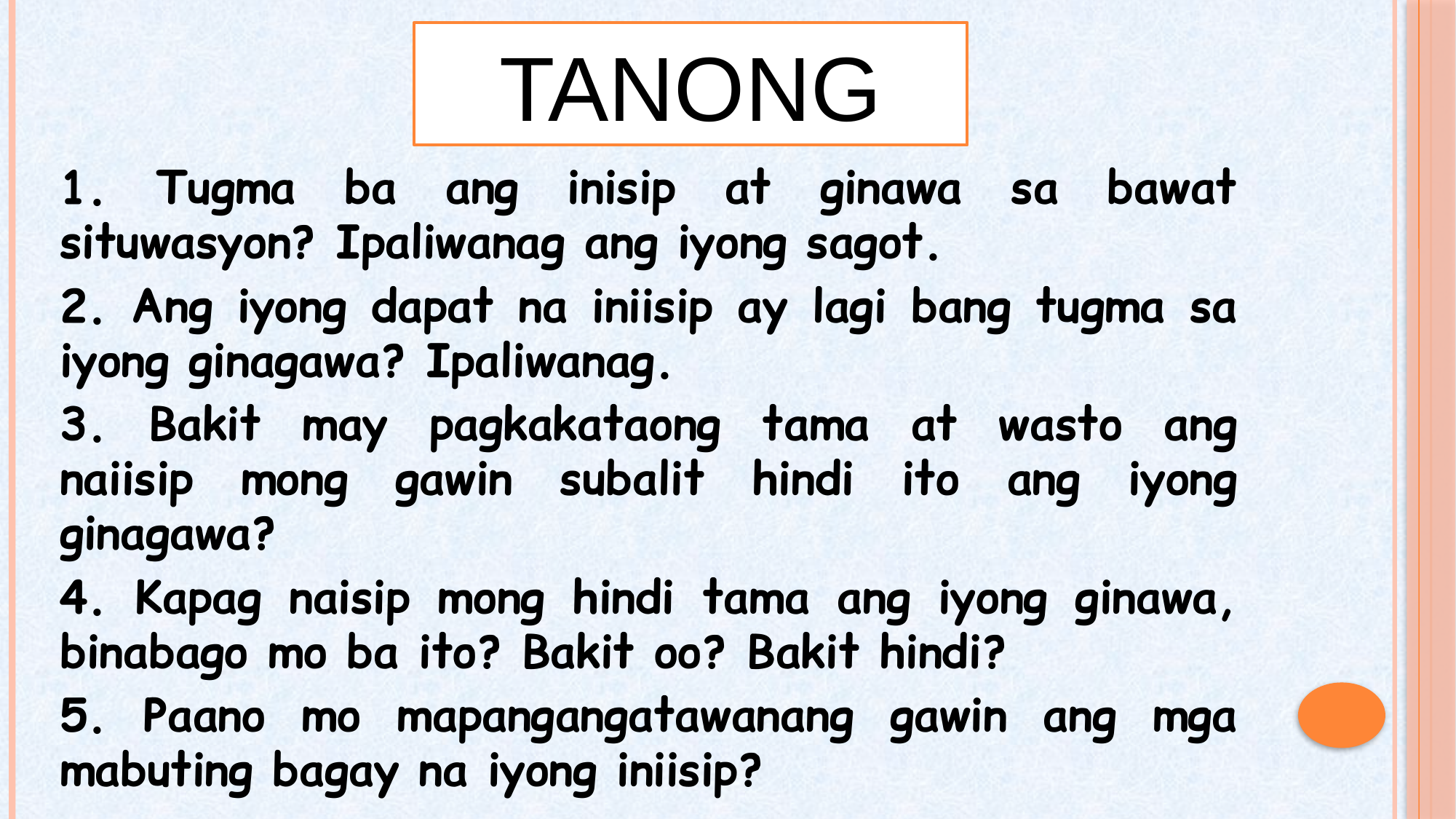

# Tanong
1. Tugma ba ang inisip at ginawa sa bawat situwasyon? Ipaliwanag ang iyong sagot.
2. Ang iyong dapat na iniisip ay lagi bang tugma sa iyong ginagawa? Ipaliwanag.
3. Bakit may pagkakataong tama at wasto ang naiisip mong gawin subalit hindi ito ang iyong ginagawa?
4. Kapag naisip mong hindi tama ang iyong ginawa, binabago mo ba ito? Bakit oo? Bakit hindi?
5. Paano mo mapangangatawanang gawin ang mga mabuting bagay na iyong iniisip?